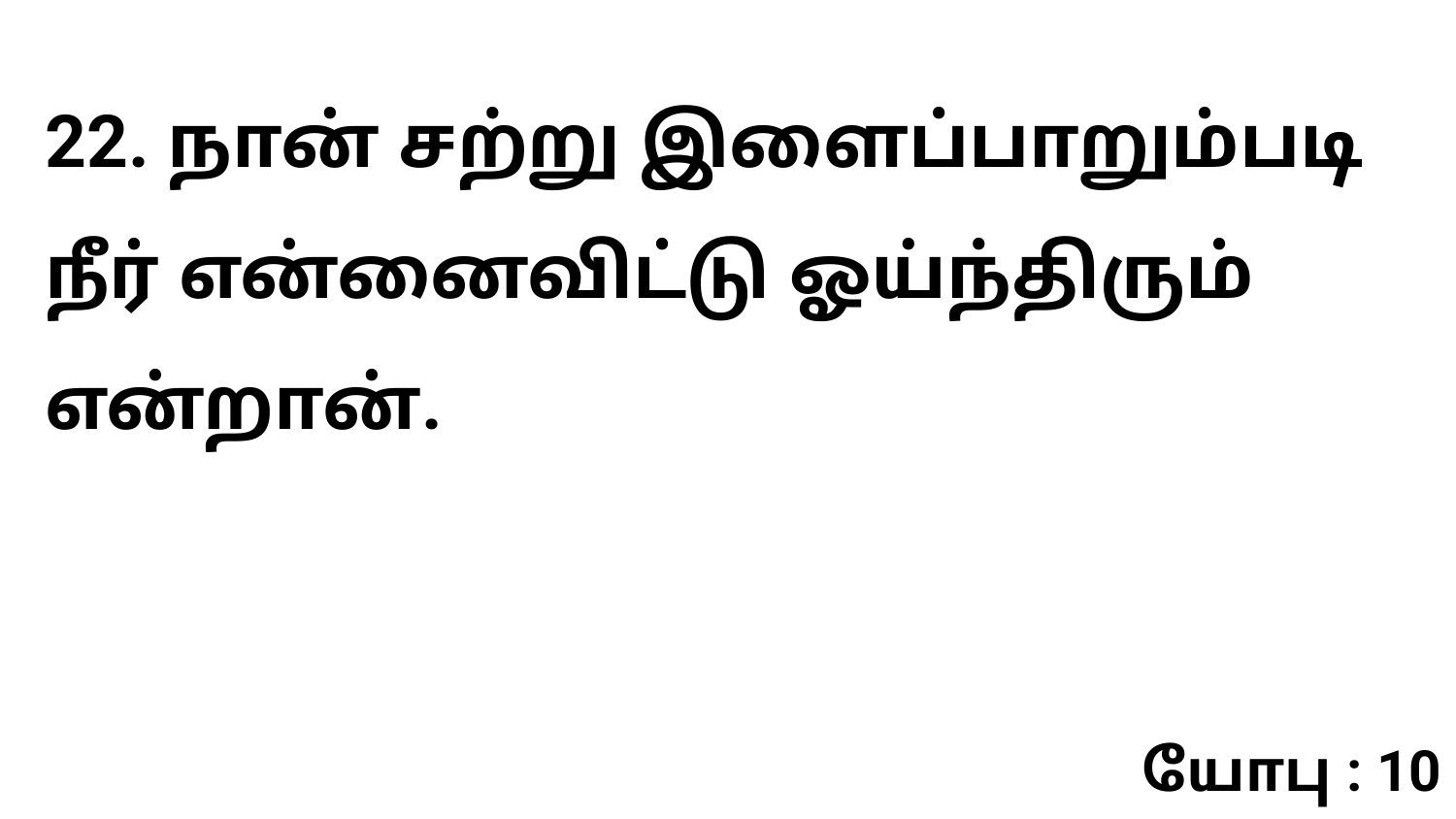

22. நான் சற்று இளைப்பாறும்படி நீர் என்னைவிட்டு ஓய்ந்திரும் என்றான்.
யோபு : 10